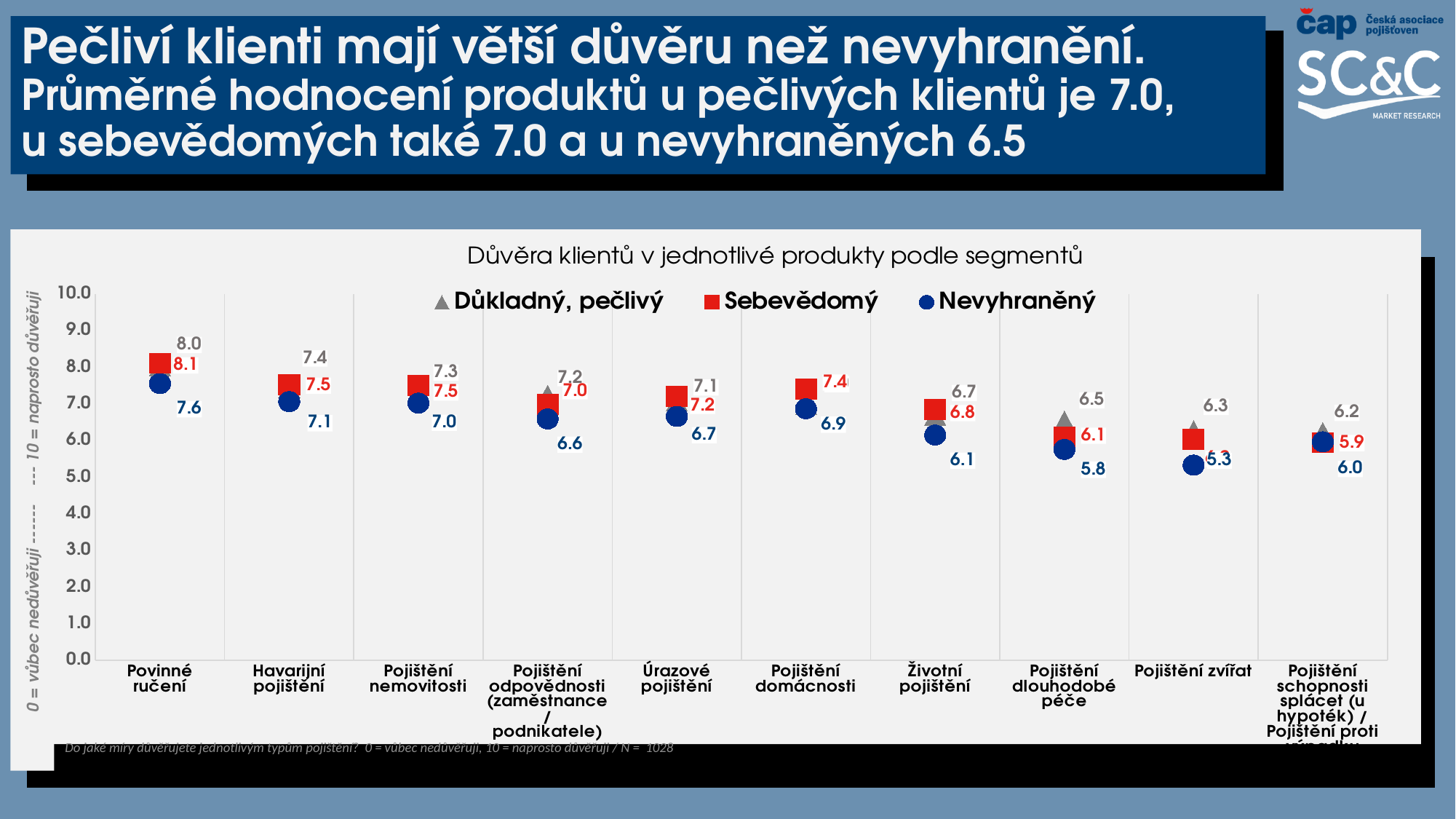

# Pečliví klienti mají větší důvěru než nevyhranění. Průměrné hodnocení produktů u pečlivých klientů je 7.0, u sebevědomých také 7.0 a u nevyhraněných 6.5

### Chart

| Category | Důkladný, pečlivý | Sebevědomý | Nevyhraněný |
|---|---|---|---|
| Povinné ručení | 8.040315569384164 | 8.105319765925188 | 7.552232984502241 |
| Havarijní pojištění | 7.434092779011114 | 7.522086985952314 | 7.059454632239107 |
| Pojištění nemovitosti | 7.318832496880448 | 7.499727730459532 | 7.019781269800416 |
| Pojištění odpovědnosti (zaměstnance / podnikatele) | 7.232604959673313 | 6.989446864168561 | 6.587226554969703 |
| Úrazové pojištění | 7.0792629250735 | 7.207216708349027 | 6.65745752057227 |
| Pojištění domácnosti | 6.97751295812891 | 7.407168393966321 | 6.866102825566591 |
| Životní pojištění | 6.687344396546236 | 6.838703443703776 | 6.148990167267317 |
| Pojištění dlouhodobé péče | 6.530785437071753 | 6.089388897418071 | 5.756795527649914 |
| Pojištění zvířat | 6.266475776444397 | 6.028000158086307 | 5.329658694152901 |
| Pojištění schopnosti splácet (u hypoték) / Pojištění proti výpadku příjmů | 6.2170440280568835 | 5.943578910155908 | 5.964658931826459 |
0 = vůbec nedůvěřuji ------    --- 10 = naprosto důvěřuji
Do jaké míry důvěřujete jednotlivým typům pojištění?  0 = vůbec nedůvěřuji, 10 = naprosto důvěřuji / N =  1028